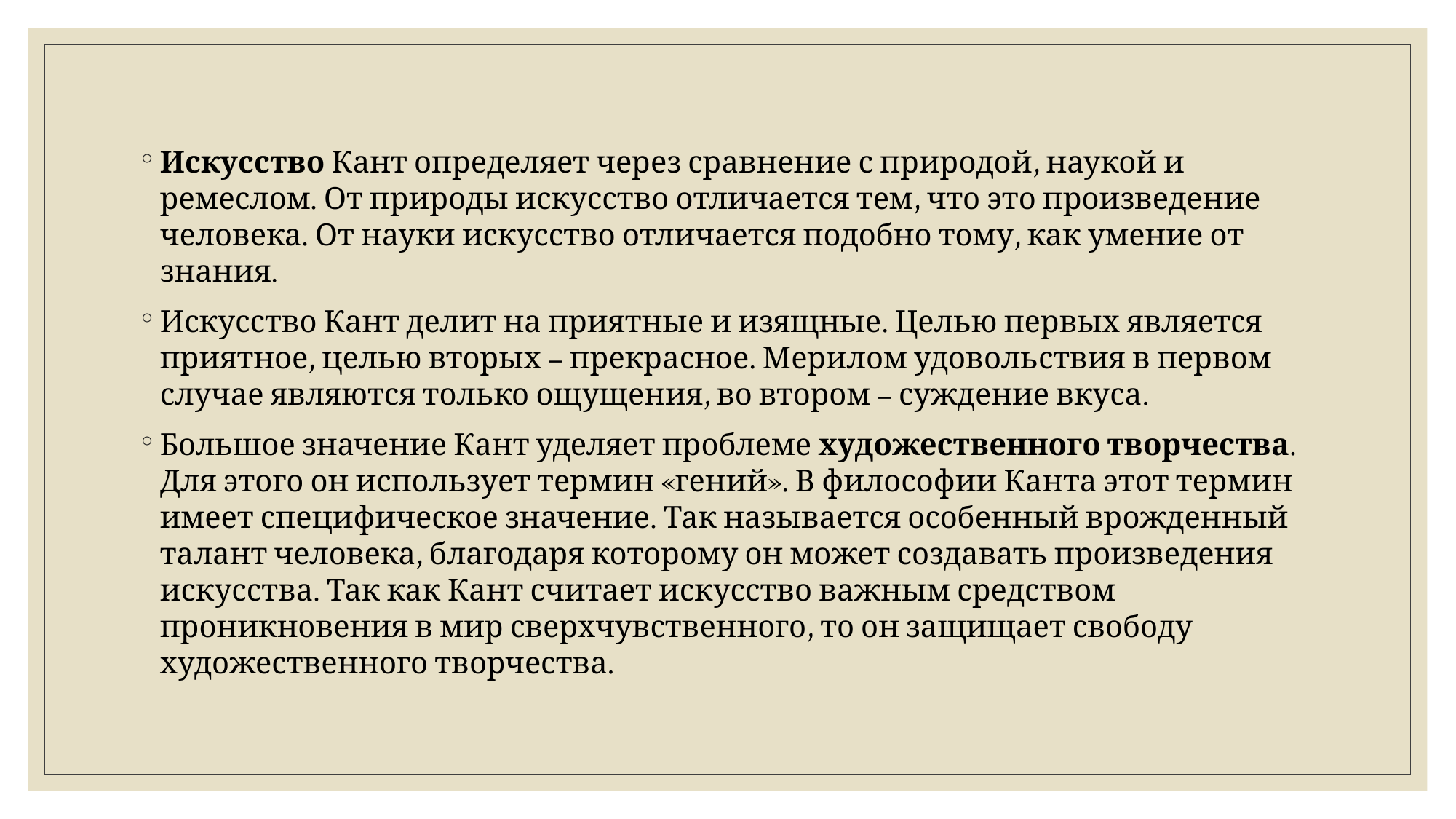

Искусство Кант определяет через сравнение с природой, наукой и ремеслом. От природы искусство отличается тем, что это произведение человека. От науки искусство отличается подобно тому, как умение от знания.
Искусство Кант делит на приятные и изящные. Целью первых является приятное, целью вторых – прекрасное. Мерилом удовольствия в первом случае являются только ощущения, во втором – суждение вкуса.
Большое значение Кант уделяет проблеме художественного творчества. Для этого он использует термин «гений». В философии Канта этот термин имеет специфическое значение. Так называется особенный врожденный талант человека, благодаря которому он может создавать произведения искусства. Так как Кант считает искусство важным средством проникновения в мир сверхчувственного, то он защищает свободу художественного творчества.